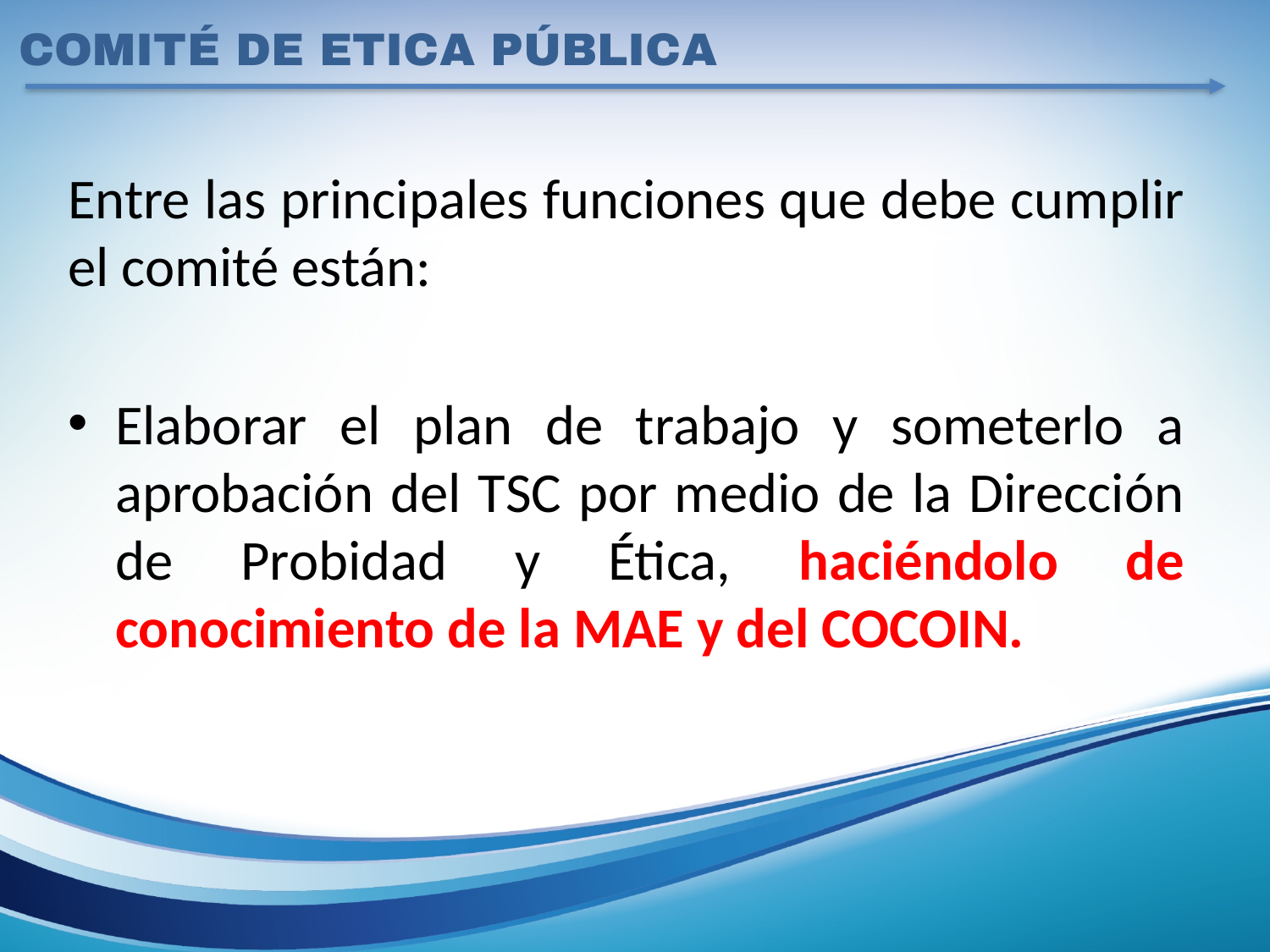

COMITÉ DE ETICA PÚBLICA
Entre las principales funciones que debe cumplir el comité están:

Elaborar el plan de trabajo y someterlo a aprobación del TSC por medio de la Dirección de Probidad y Ética, haciéndolo de conocimiento de la MAE y del COCOIN.